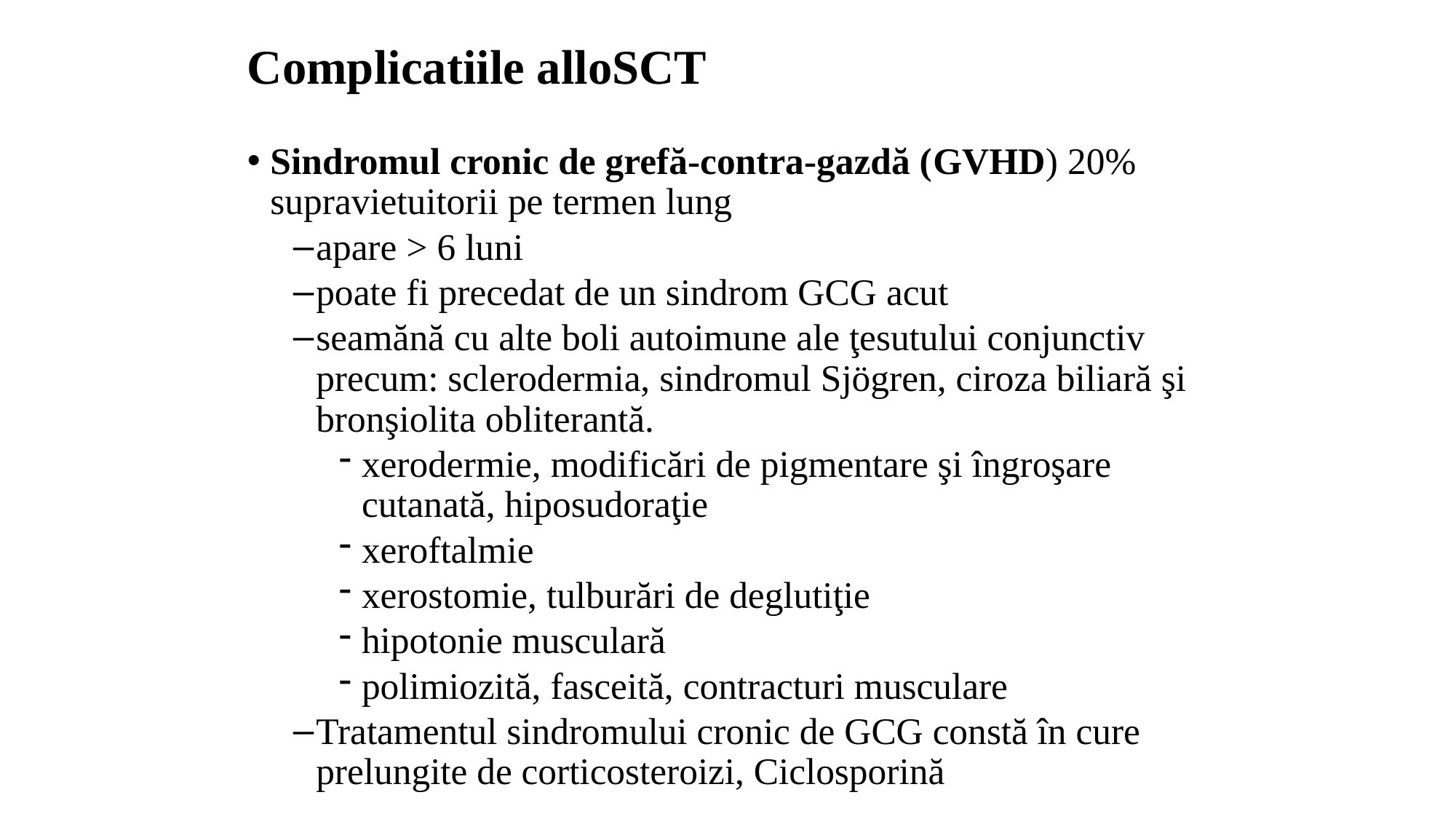

# Complicatiile alloSCT
Sindromul cronic de grefă-contra-gazdă (GVHD) 20% supravietuitorii pe termen lung
apare > 6 luni
poate fi precedat de un sindrom GCG acut
seamănă cu alte boli autoimune ale ţesutului conjunctiv precum: sclerodermia, sindromul Sjögren, ciroza biliară şi bronşiolita obliterantă.
xerodermie, modificări de pigmentare şi îngroşare cutanată, hiposudoraţie
xeroftalmie
xerostomie, tulburări de deglutiţie
hipotonie musculară
polimiozită, fasceită, contracturi musculare
Tratamentul sindromului cronic de GCG constă în cure prelungite de corticosteroizi, Ciclosporină